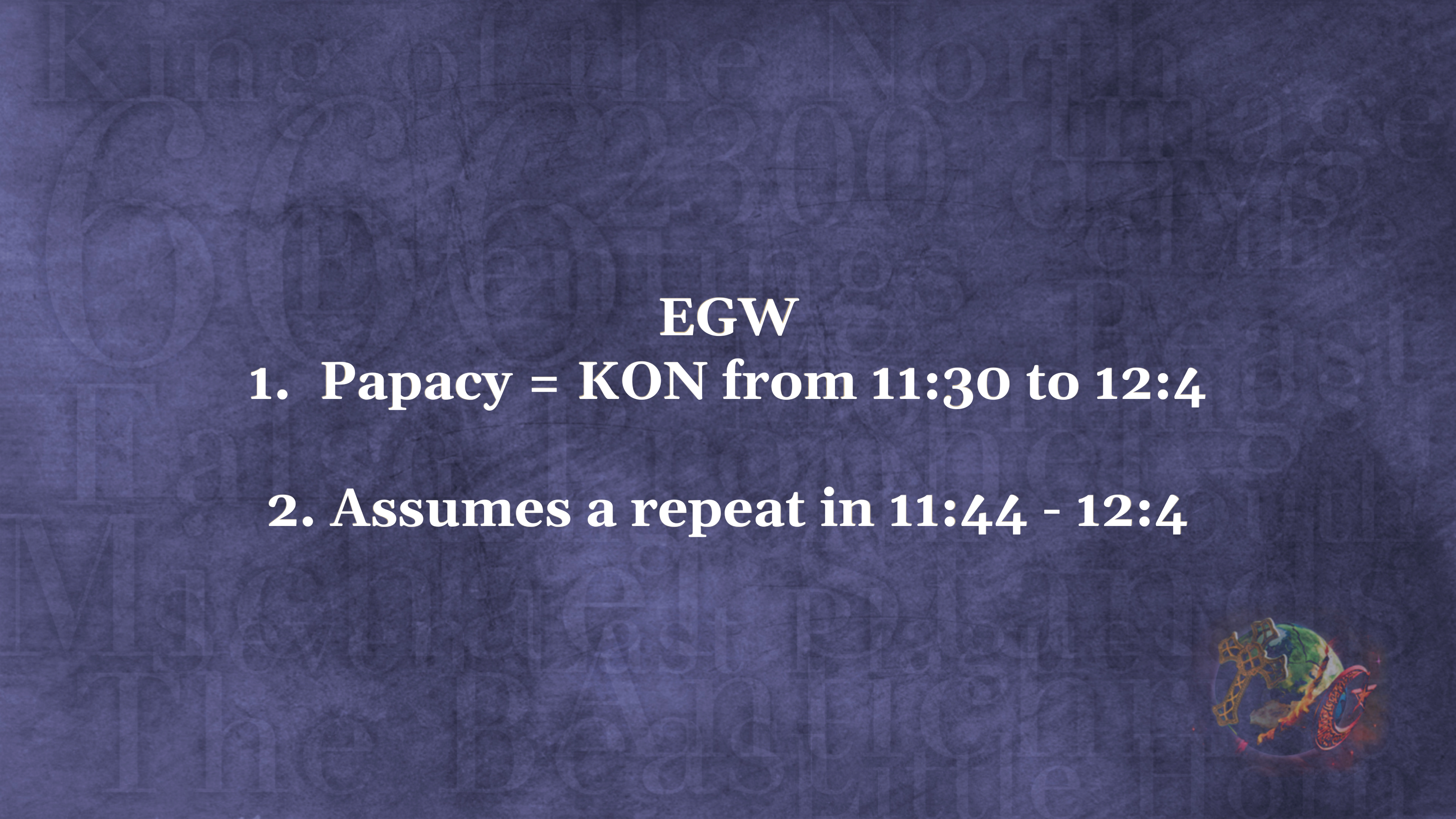

EGW
Papacy = KON from 11:30 to 12:4

2. Assumes a repeat in 11:44 - 12:4